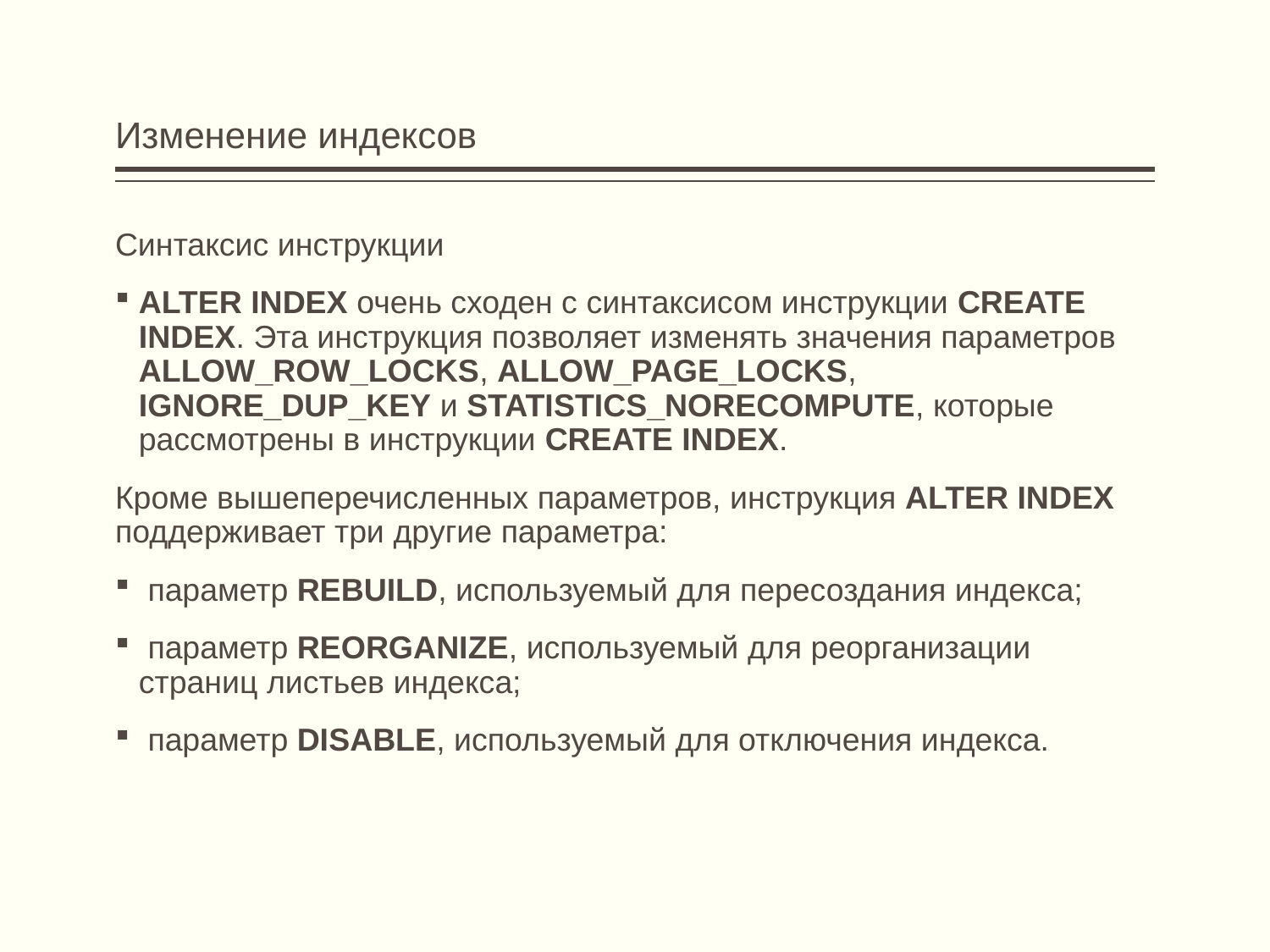

# Изменение индексов
Синтаксис инструкции
ALTER INDEX очень сходен с синтаксисом инструкции CREATE INDEX. Эта инструкция позволяет изменять значения параметров ALLOW_ROW_LOCKS, ALLOW_PAGE_LOCKS, IGNORE_DUP_KEY и STATISTICS_NORECOMPUTE, которые рассмотрены в инструкции CREATE INDEX.
Кроме вышеперечисленных параметров, инструкция ALTER INDEX поддерживает три другие параметра:
 параметр REBUILD, используемый для пересоздания индекса;
 параметр REORGANIZE, используемый для реорганизации страниц листьев индекса;
 параметр DISABLE, используемый для отключения индекса.